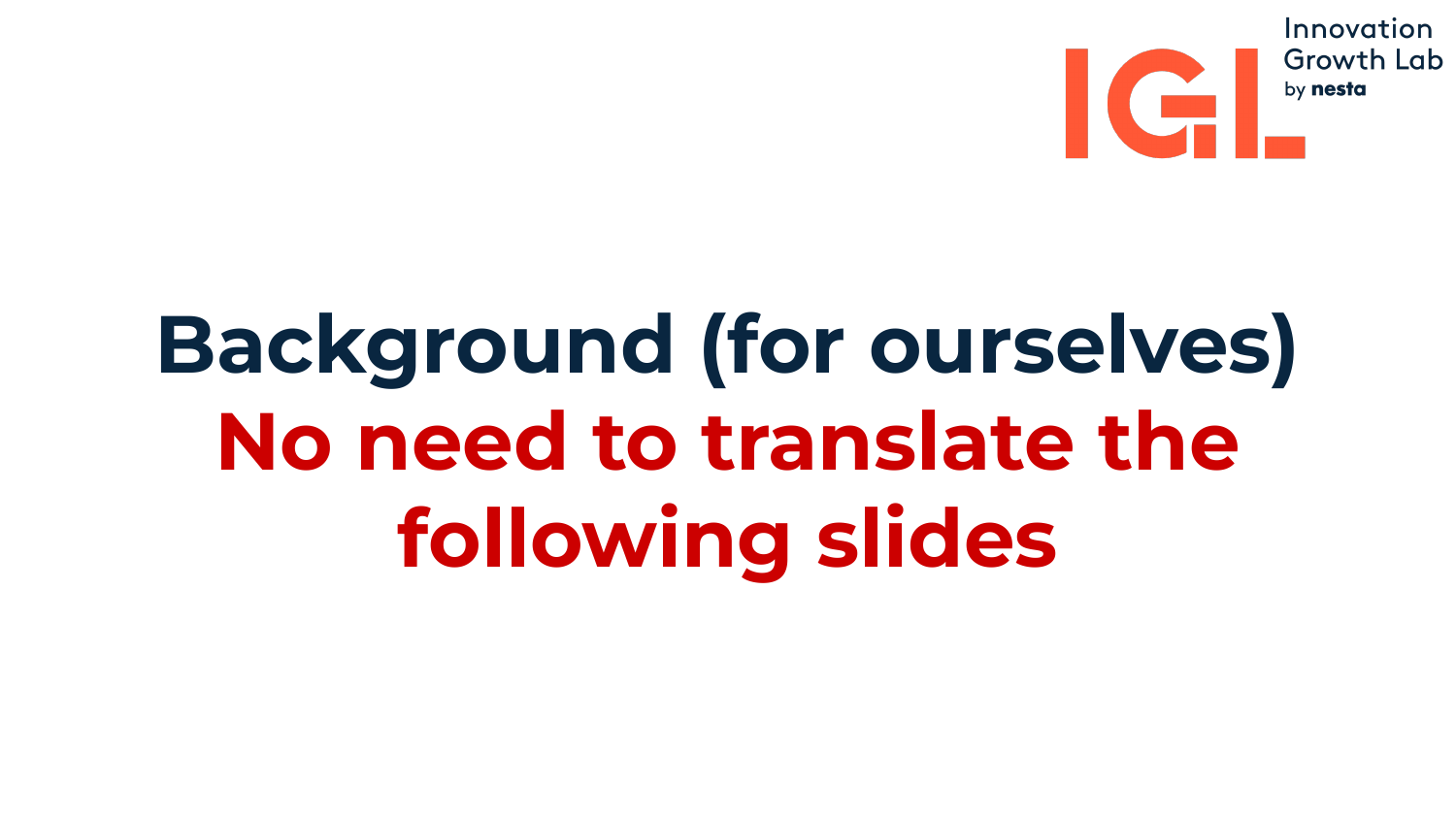

# Background (for ourselves)
No need to translate the following slides